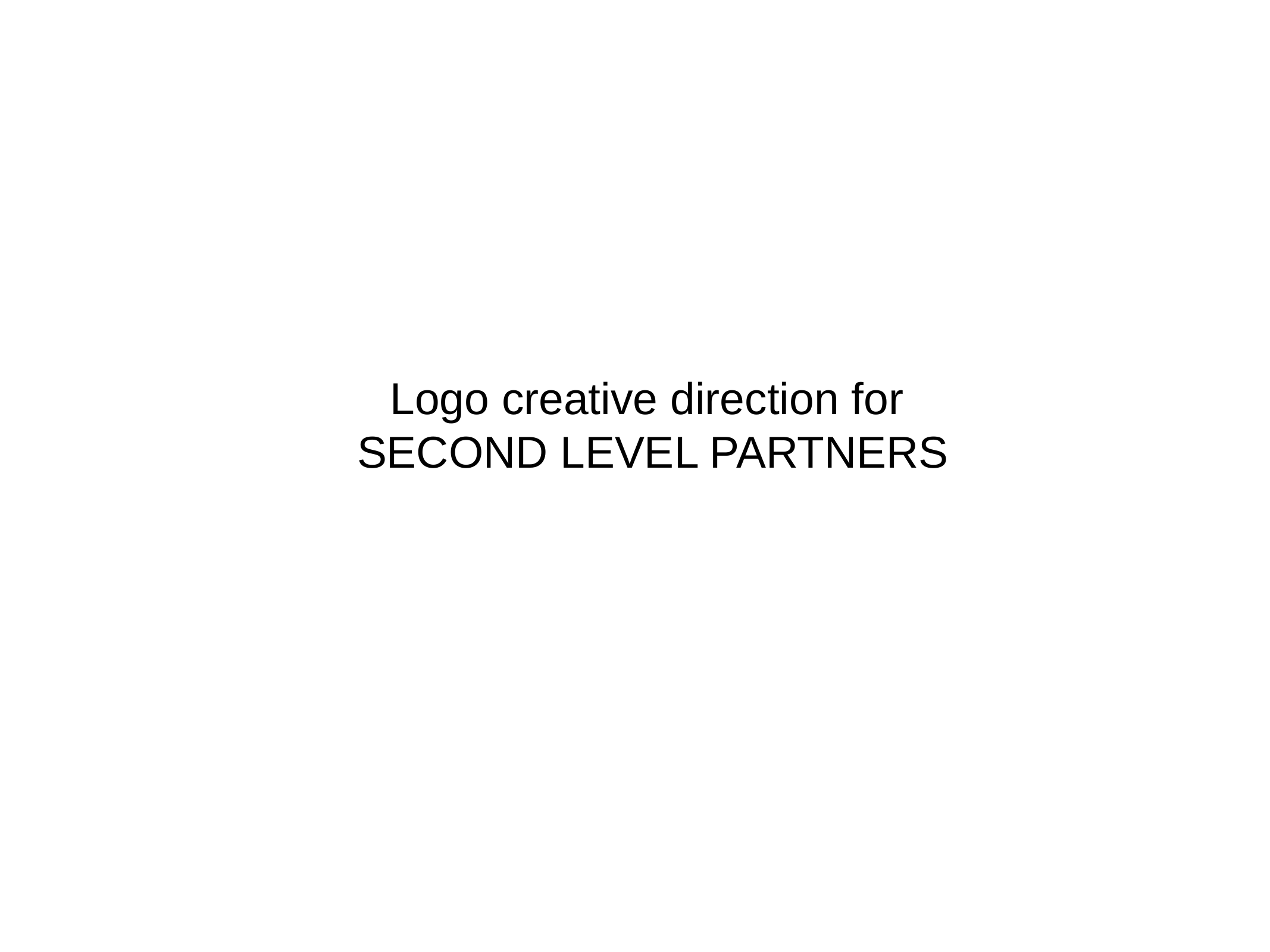

Logo creative direction for
SECOND LEVEL PARTNERS